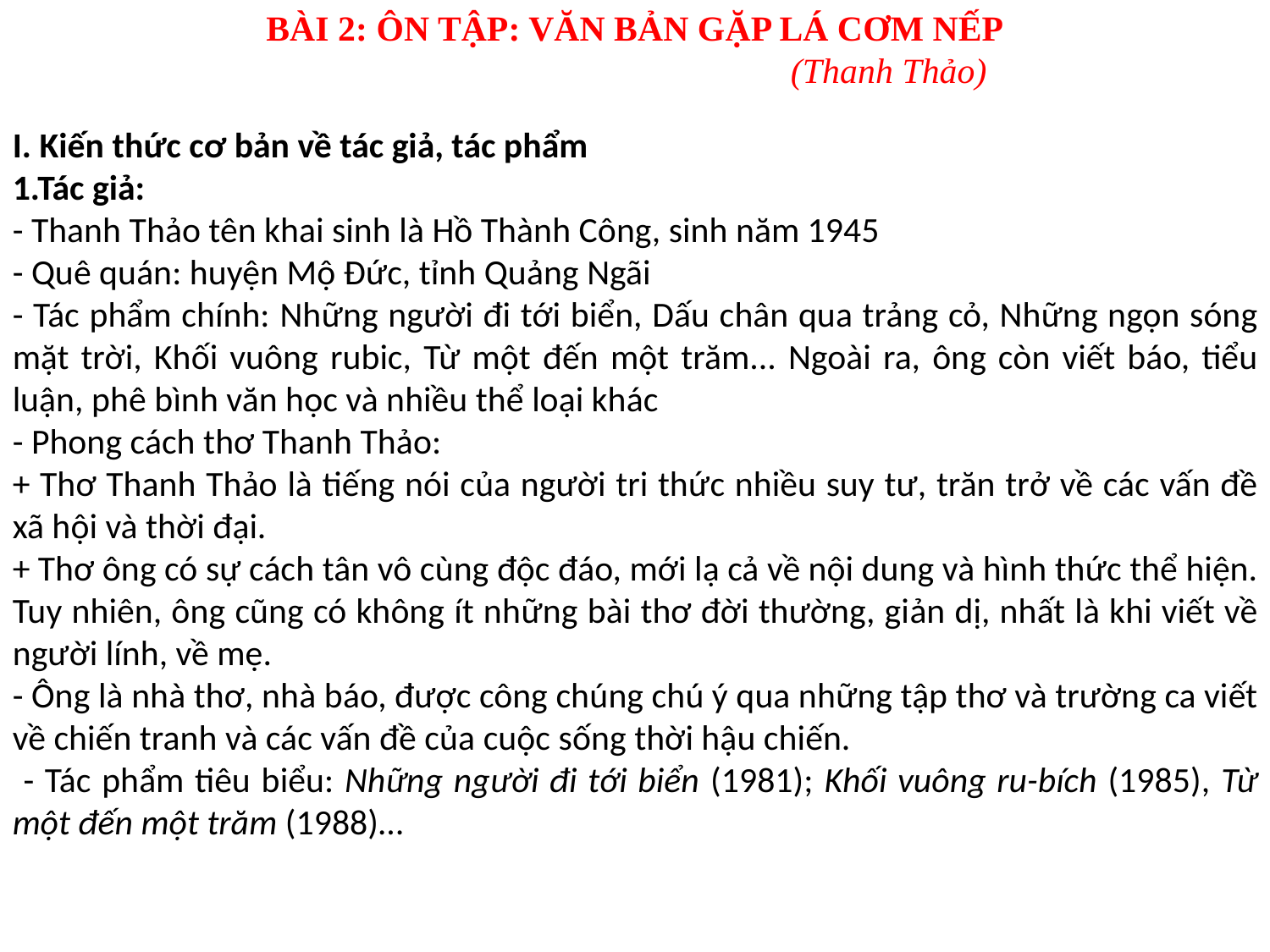

BÀI 2: ÔN TẬP: VĂN BẢN GẶP LÁ CƠM NẾP
				(Thanh Thảo)

I. Kiến thức cơ bản về tác giả, tác phẩm
1.Tác giả:
- Thanh Thảo tên khai sinh là Hồ Thành Công, sinh năm 1945
- Quê quán: huyện Mộ Đức, tỉnh Quảng Ngãi
- Tác phẩm chính: Những người đi tới biển, Dấu chân qua trảng cỏ, Những ngọn sóng mặt trời, Khối vuông rubic, Từ một đến một trăm... Ngoài ra, ông còn viết báo, tiểu luận, phê bình văn học và nhiều thể loại khác
- Phong cách thơ Thanh Thảo:
+ Thơ Thanh Thảo là tiếng nói của người tri thức nhiều suy tư, trăn trở về các vấn đề xã hội và thời đại.
+ Thơ ông có sự cách tân vô cùng độc đáo, mới lạ cả về nội dung và hình thức thể hiện. Tuy nhiên, ông cũng có không ít những bài thơ đời thường, giản dị, nhất là khi viết về người lính, về mẹ.
- Ông là nhà thơ, nhà báo, được công chúng chú ý qua những tập thơ và trường ca viết về chiến tranh và các vấn đề của cuộc sống thời hậu chiến.
 - Tác phẩm tiêu biểu: Những người đi tới biển (1981); Khối vuông ru-bích (1985), Từ một đến một trăm (1988)…